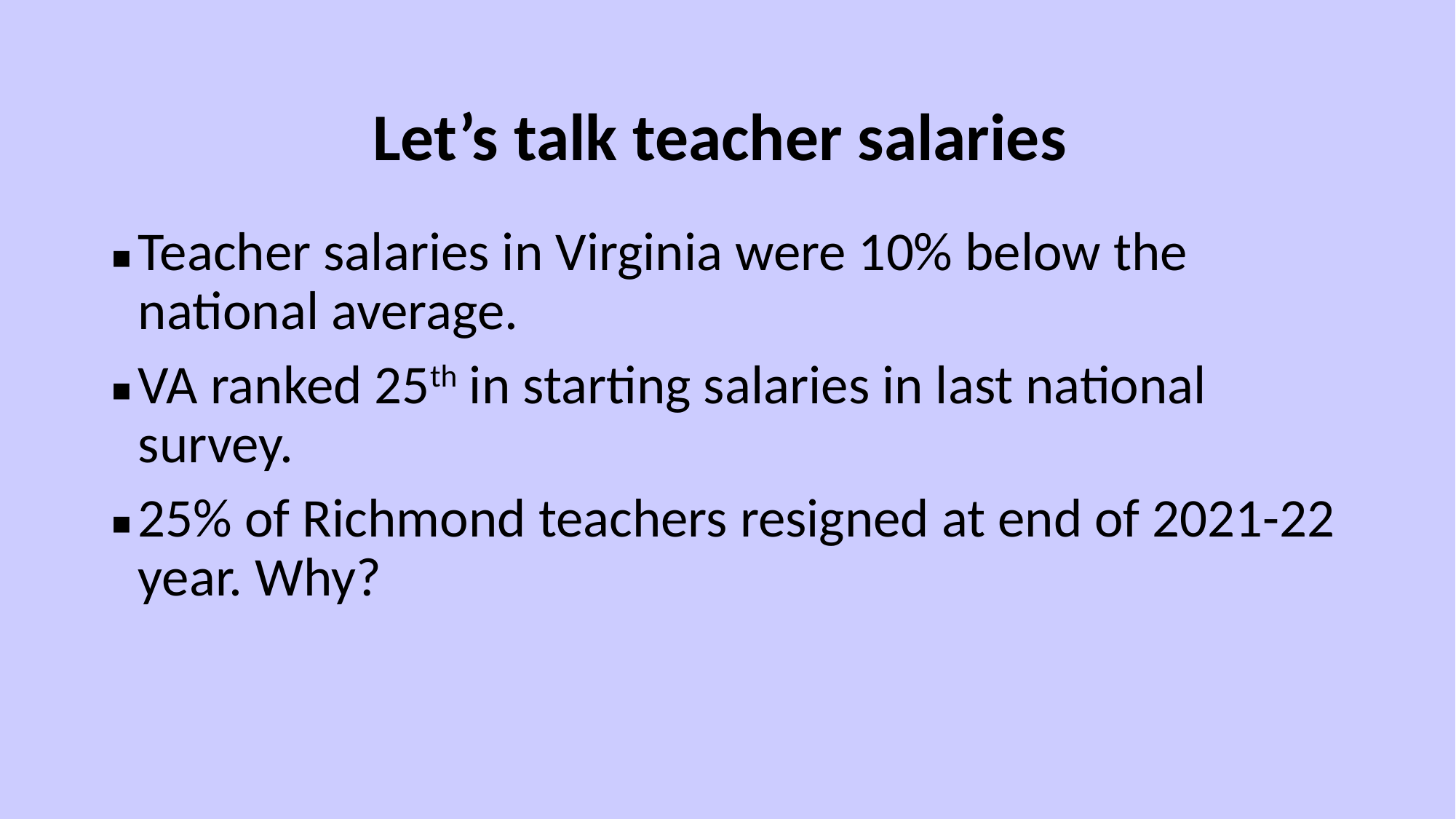

# Let’s talk teacher salaries
Teacher salaries in Virginia were 10% below the national average.
VA ranked 25th in starting salaries in last national survey.
25% of Richmond teachers resigned at end of 2021-22 year. Why?